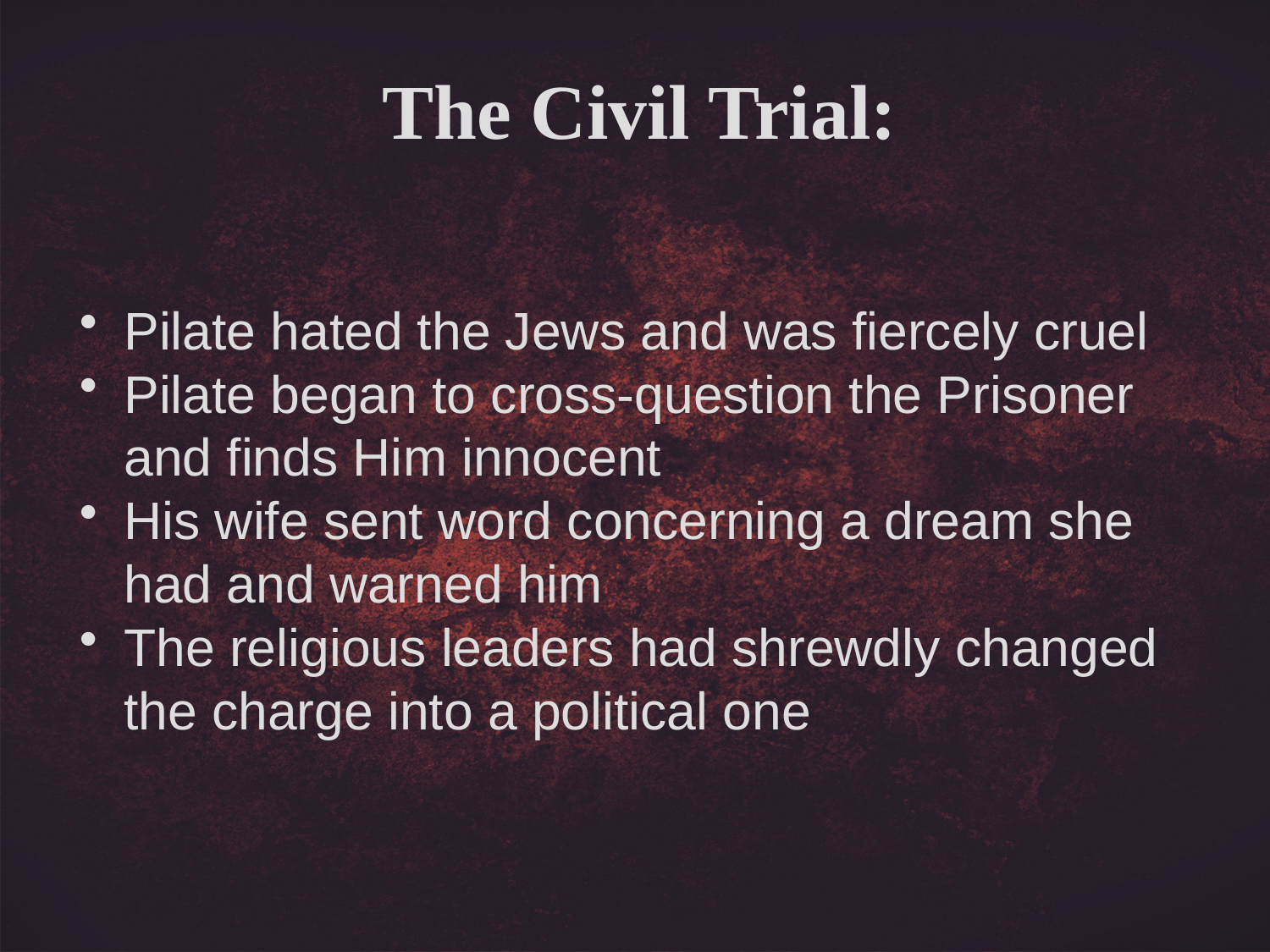

The Civil Trial:
Pilate hated the Jews and was fiercely cruel
Pilate began to cross-question the Prisoner   and finds Him innocent
His wife sent word concerning a dream she had and warned him
The religious leaders had shrewdly changed the charge into a political one